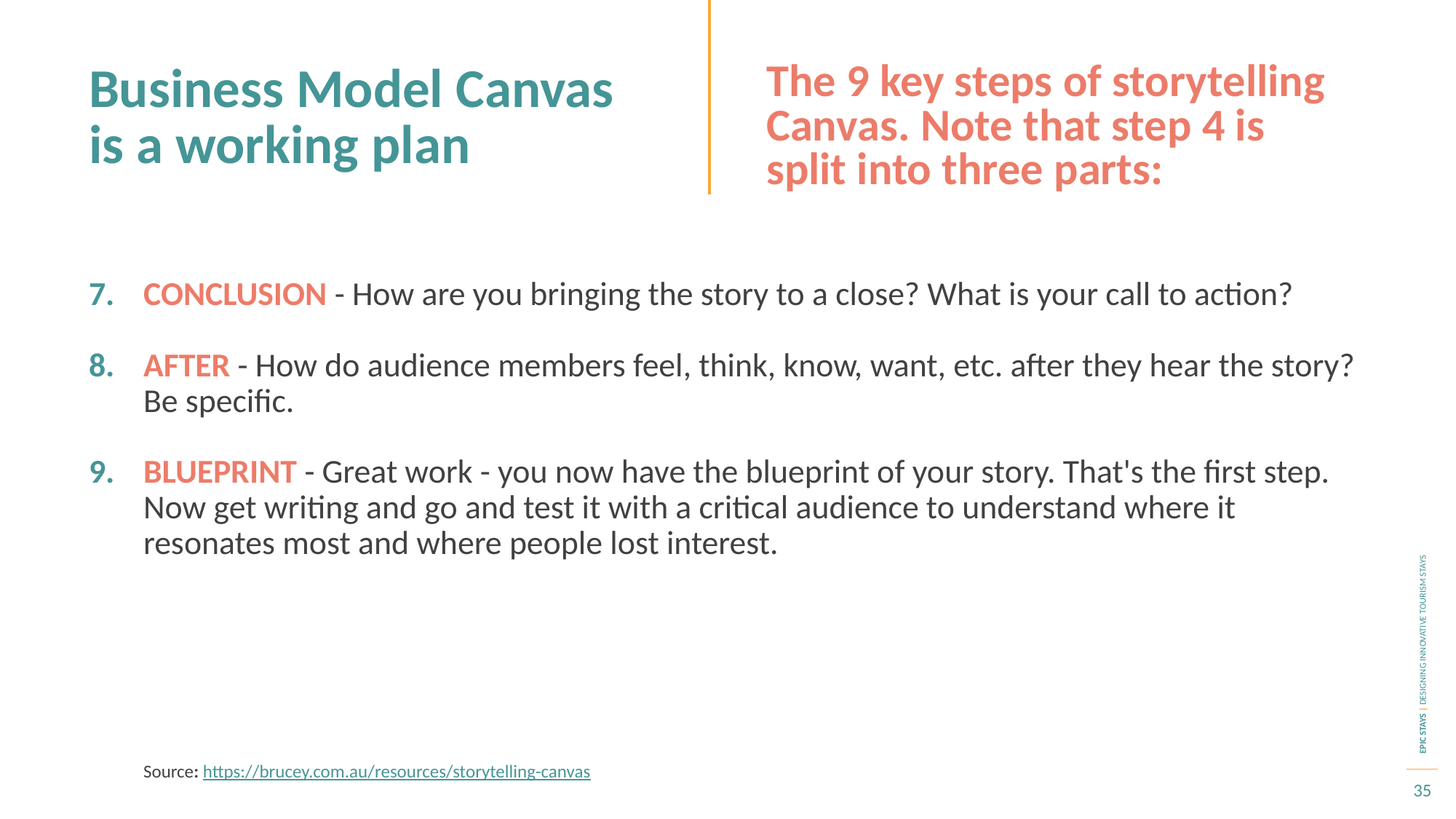

Business Model Canvas is a working plan

The 9 key steps of storytelling Canvas. Note that step 4 is split into three parts:

CONCLUSION - How are you bringing the story to a close? What is your call to action?

AFTER - How do audience members feel, think, know, want, etc. after they hear the story? Be specific.

BLUEPRINT - Great work - you now have the blueprint of your story. That's the first step. Now get writing and go and test it with a critical audience to understand where it resonates most and where people lost interest.

Source: https://brucey.com.au/resources/storytelling-canvas
35